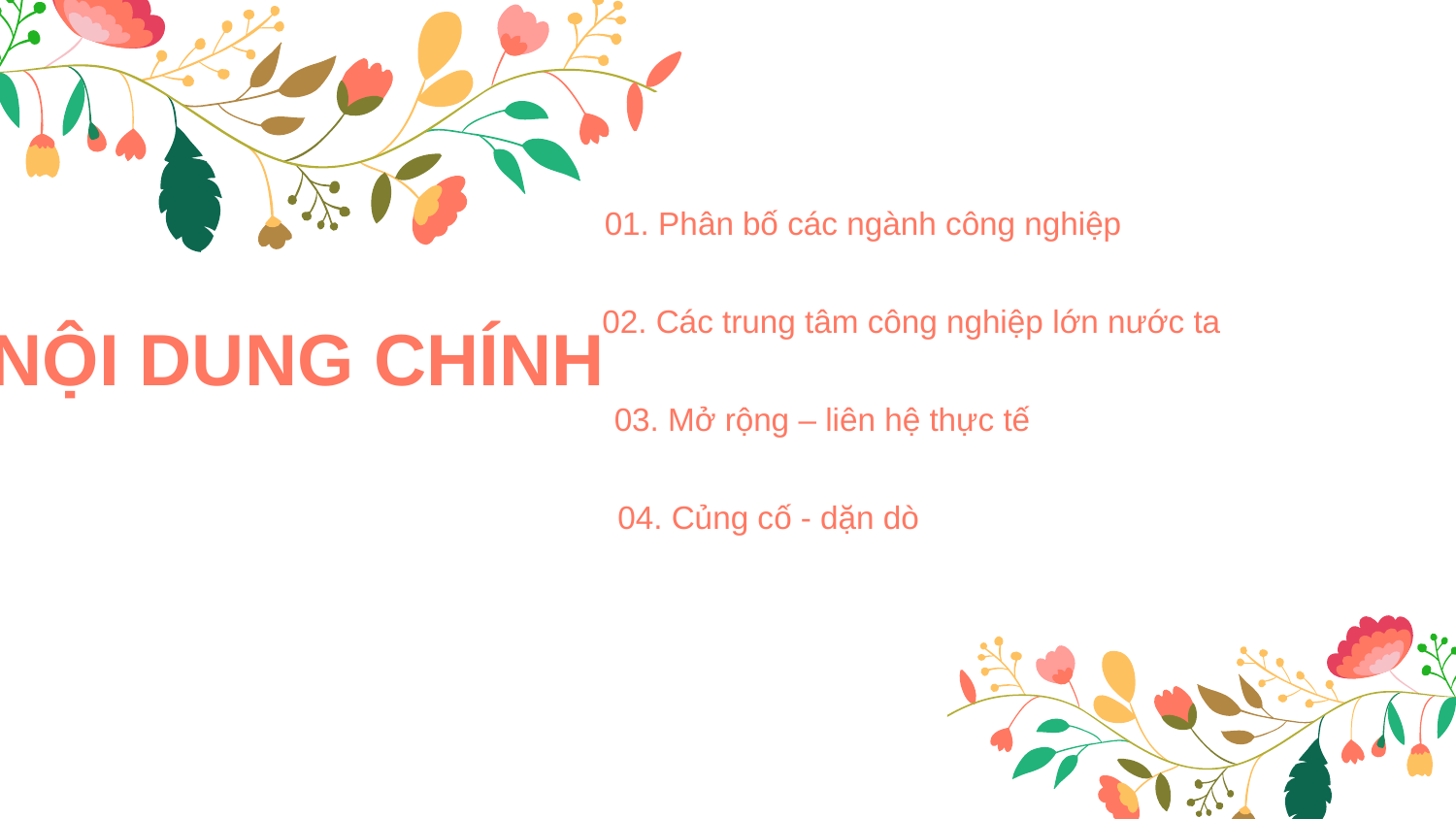

01. Phân bố các ngành công nghiệp
02. Các trung tâm công nghiệp lớn nước ta
NỘI DUNG CHÍNH
03. Mở rộng – liên hệ thực tế
04. Củng cố - dặn dò